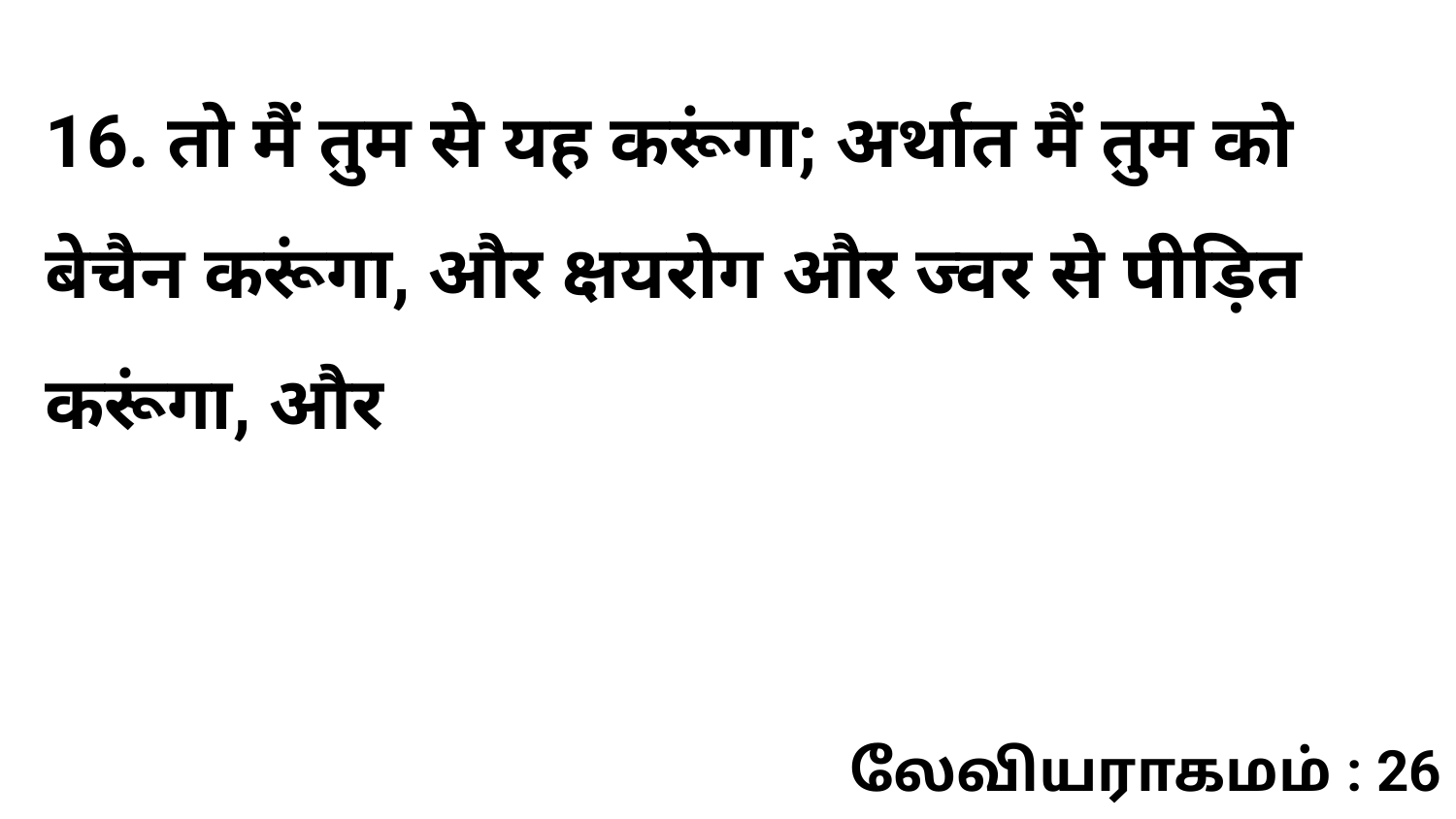

16. तो मैं तुम से यह करूंगा; अर्थात मैं तुम को बेचैन करूंगा, और क्षयरोग और ज्वर से पीड़ित करूंगा, और
லேவியராகமம் : 26